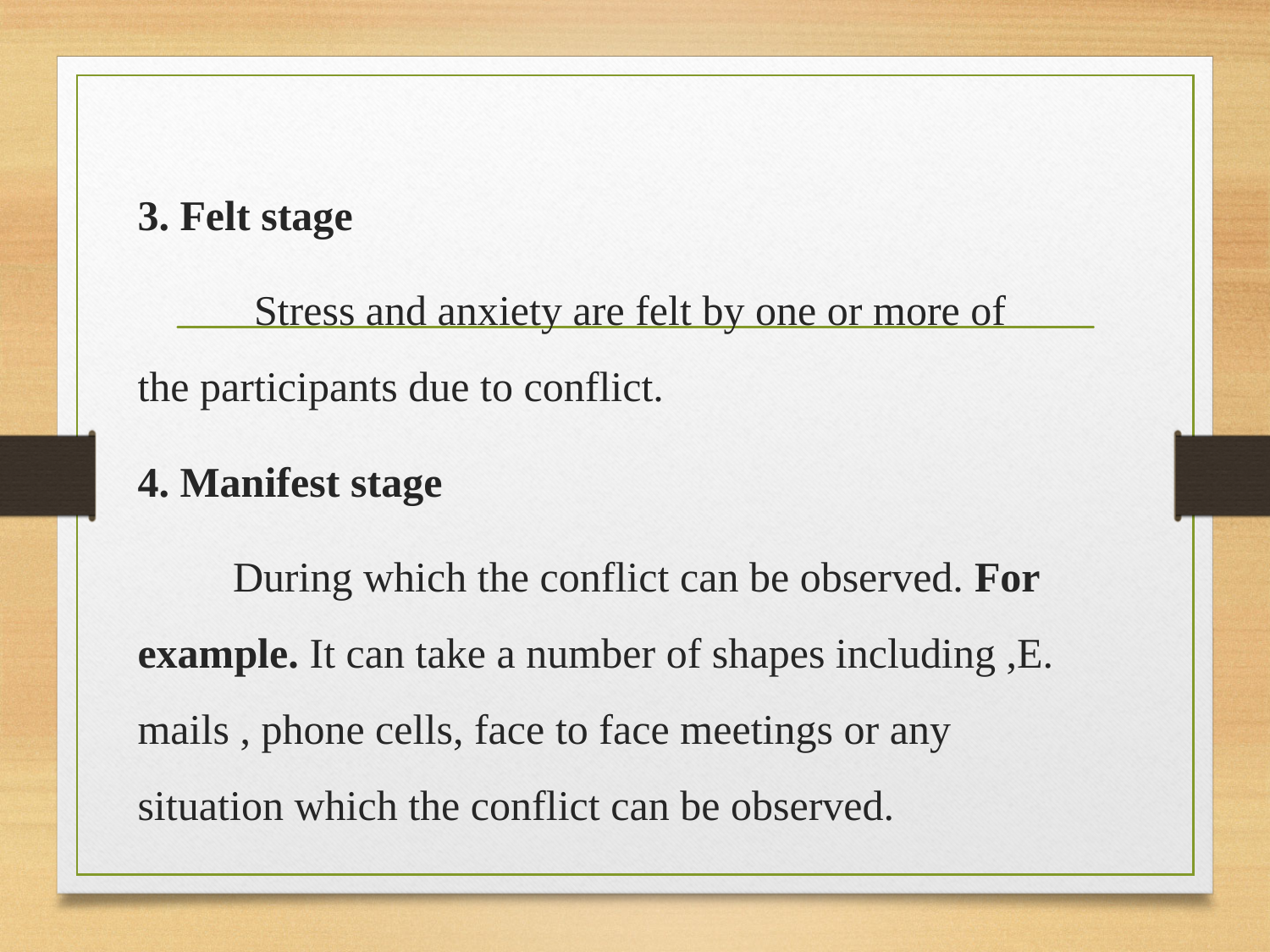

3. Felt stage
           Stress and anxiety are felt by one or more of the participants due to conflict.
4. Manifest stage
         During which the conflict can be observed. For example. It can take a number of shapes including ,E. mails , phone cells, face to face meetings or any situation which the conflict can be observed.